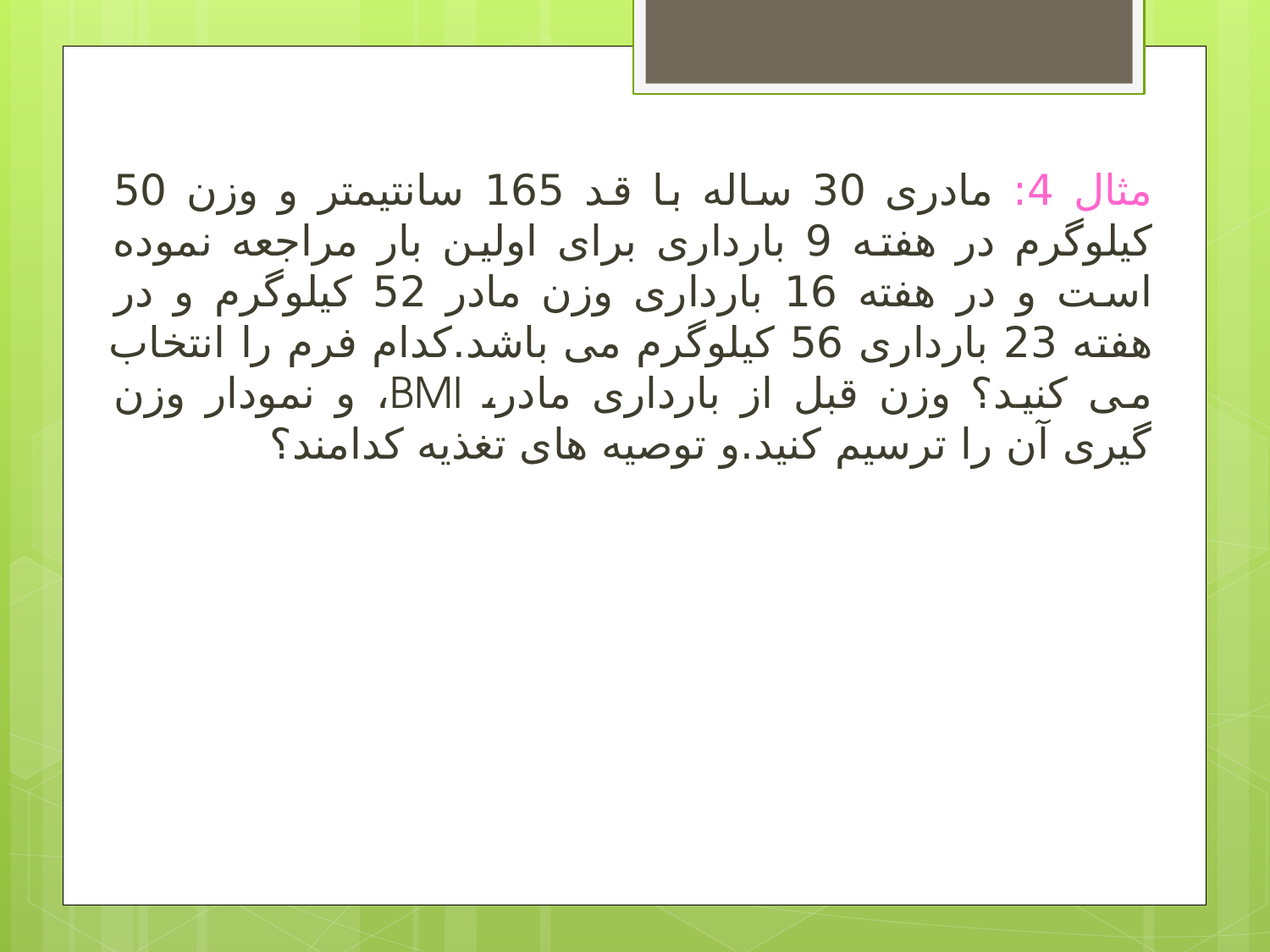

مثال 4: مادری 30 ساله با قد 165 سانتیمتر و وزن 50 کیلوگرم در هفته 9 بارداری برای اولین بار مراجعه نموده است و در هفته 16 بارداری وزن مادر 52 کیلوگرم و در هفته 23 بارداری 56 کیلوگرم می باشد.کدام فرم را انتخاب می کنید؟ وزن قبل از بارداری مادر، BMI، و نمودار وزن گیری آن را ترسیم کنید.و توصیه های تغذیه کدامند؟